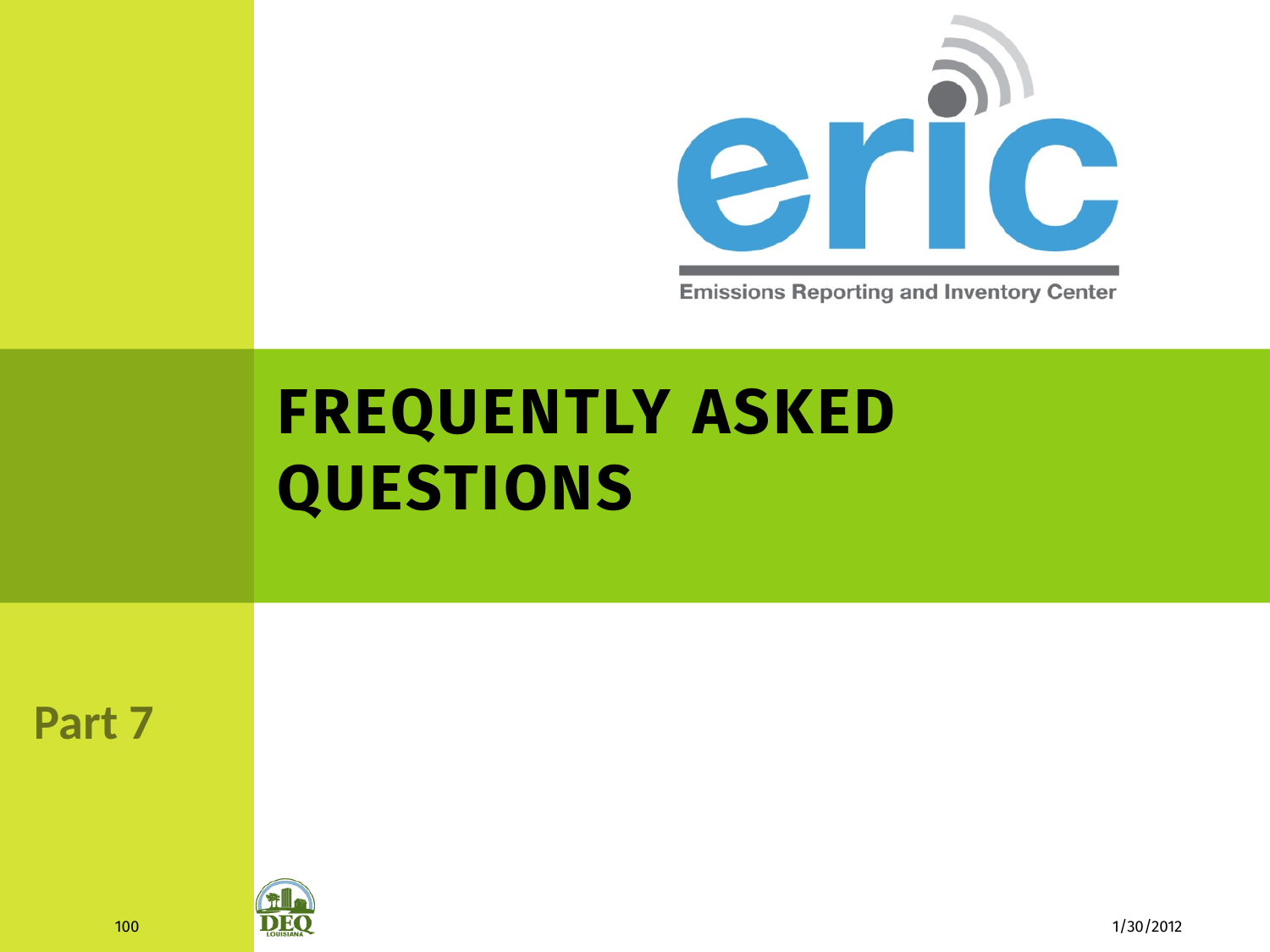

# Frequently Asked Questions
Part 7
100

1/30/2012